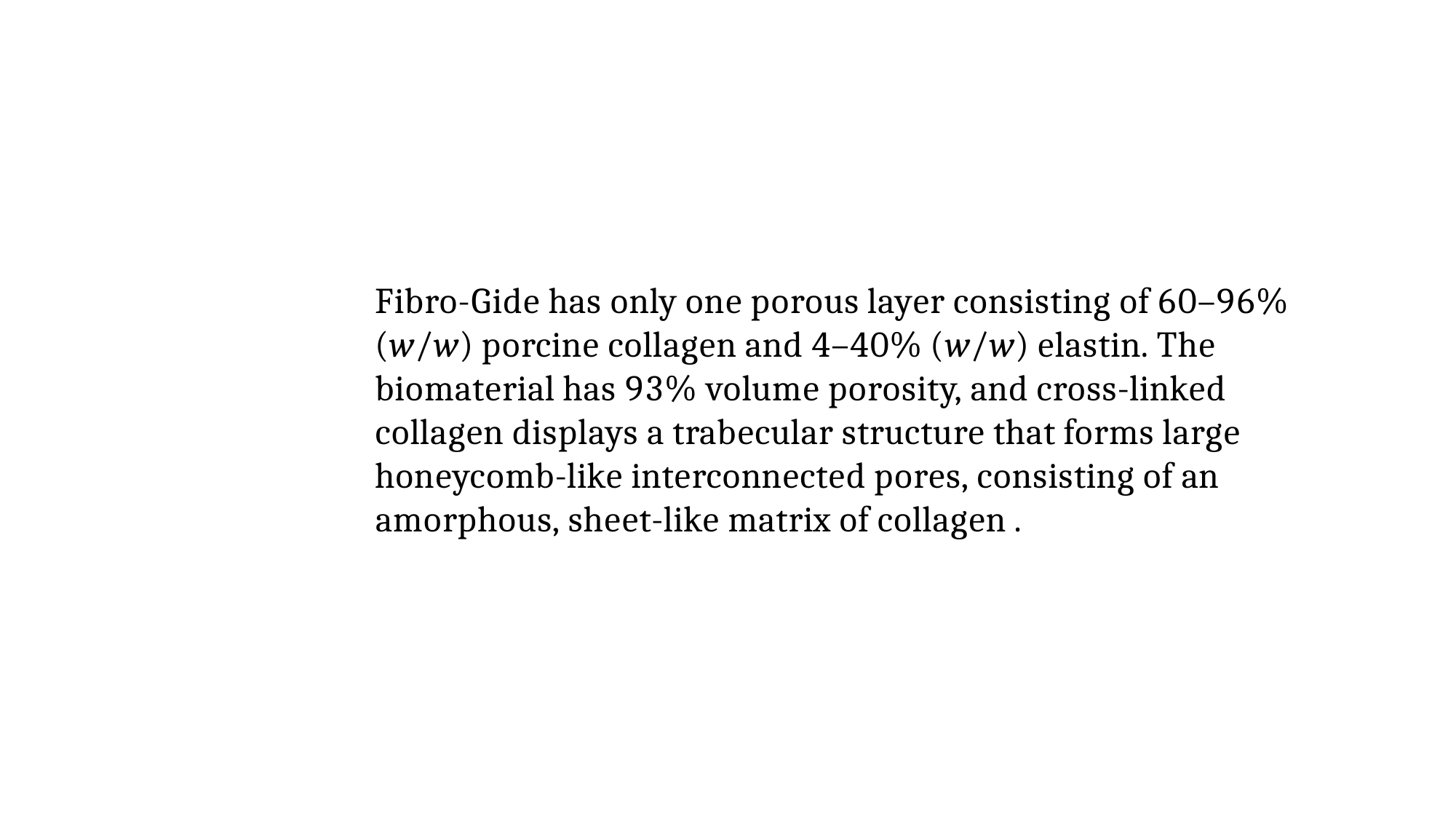

Fibro-Gide has only one porous layer consisting of 60–96% (w/w) porcine collagen and 4–40% (w/w) elastin. The biomaterial has 93% volume porosity, and cross-linked collagen displays a trabecular structure that forms large honeycomb-like interconnected pores, consisting of an amorphous, sheet-like matrix of collagen .